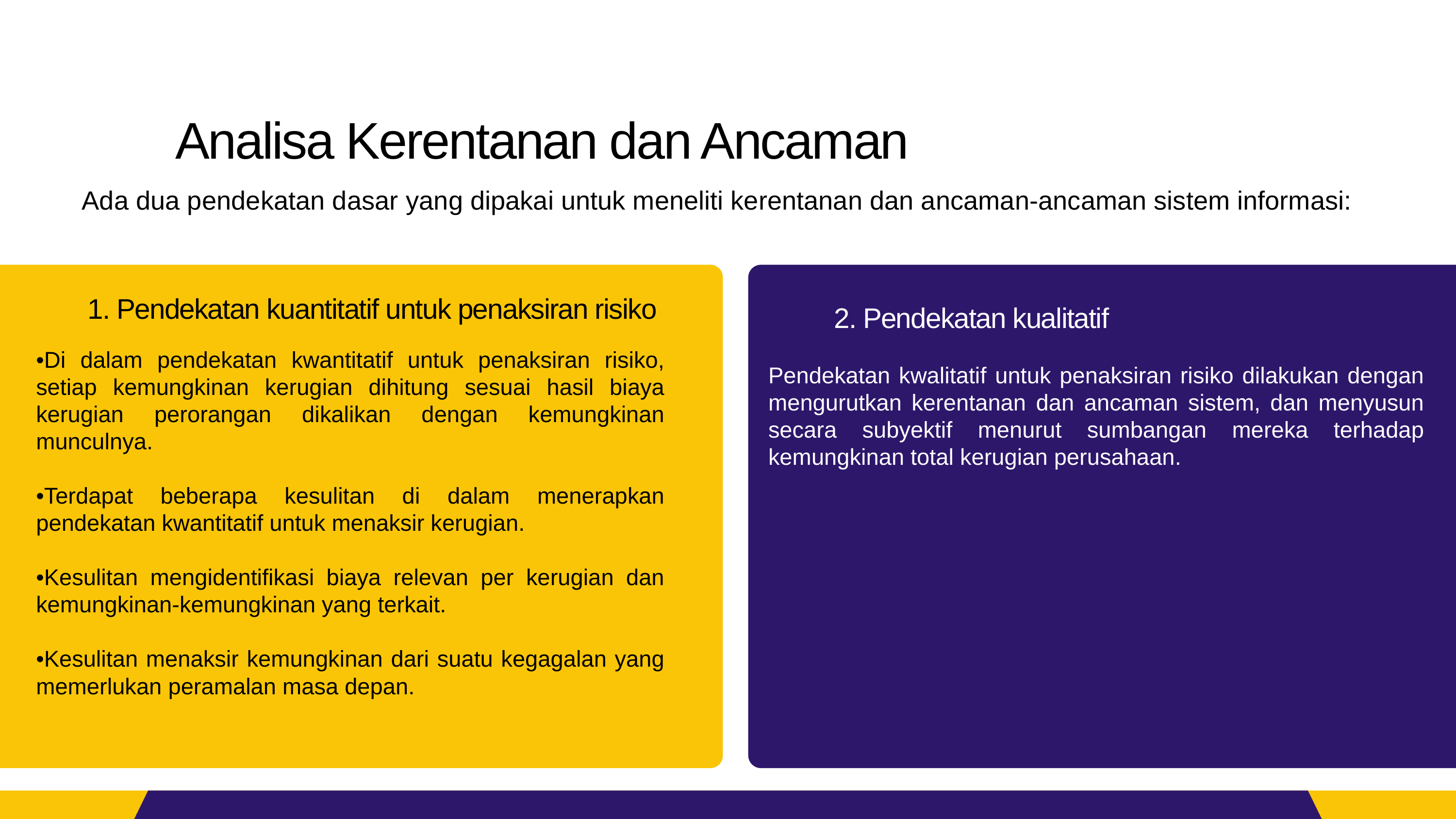

Analisa Kerentanan dan Ancaman
Ada dua pendekatan dasar yang dipakai untuk meneliti kerentanan dan ancaman-ancaman sistem informasi:

1. Pendekatan kuantitatif untuk penaksiran risiko

2. Pendekatan kualitatif

•Di dalam pendekatan kwantitatif untuk penaksiran risiko, setiap kemungkinan kerugian dihitung sesuai hasil biaya kerugian perorangan dikalikan dengan kemungkinan munculnya.

•Terdapat beberapa kesulitan di dalam menerapkan pendekatan kwantitatif untuk menaksir kerugian.

•Kesulitan mengidentifikasi biaya relevan per kerugian dan kemungkinan-kemungkinan yang terkait.

•Kesulitan menaksir kemungkinan dari suatu kegagalan yang memerlukan peramalan masa depan.

Pendekatan kwalitatif untuk penaksiran risiko dilakukan dengan mengurutkan kerentanan dan ancaman sistem, dan menyusun secara subyektif menurut sumbangan mereka terhadap kemungkinan total kerugian perusahaan.